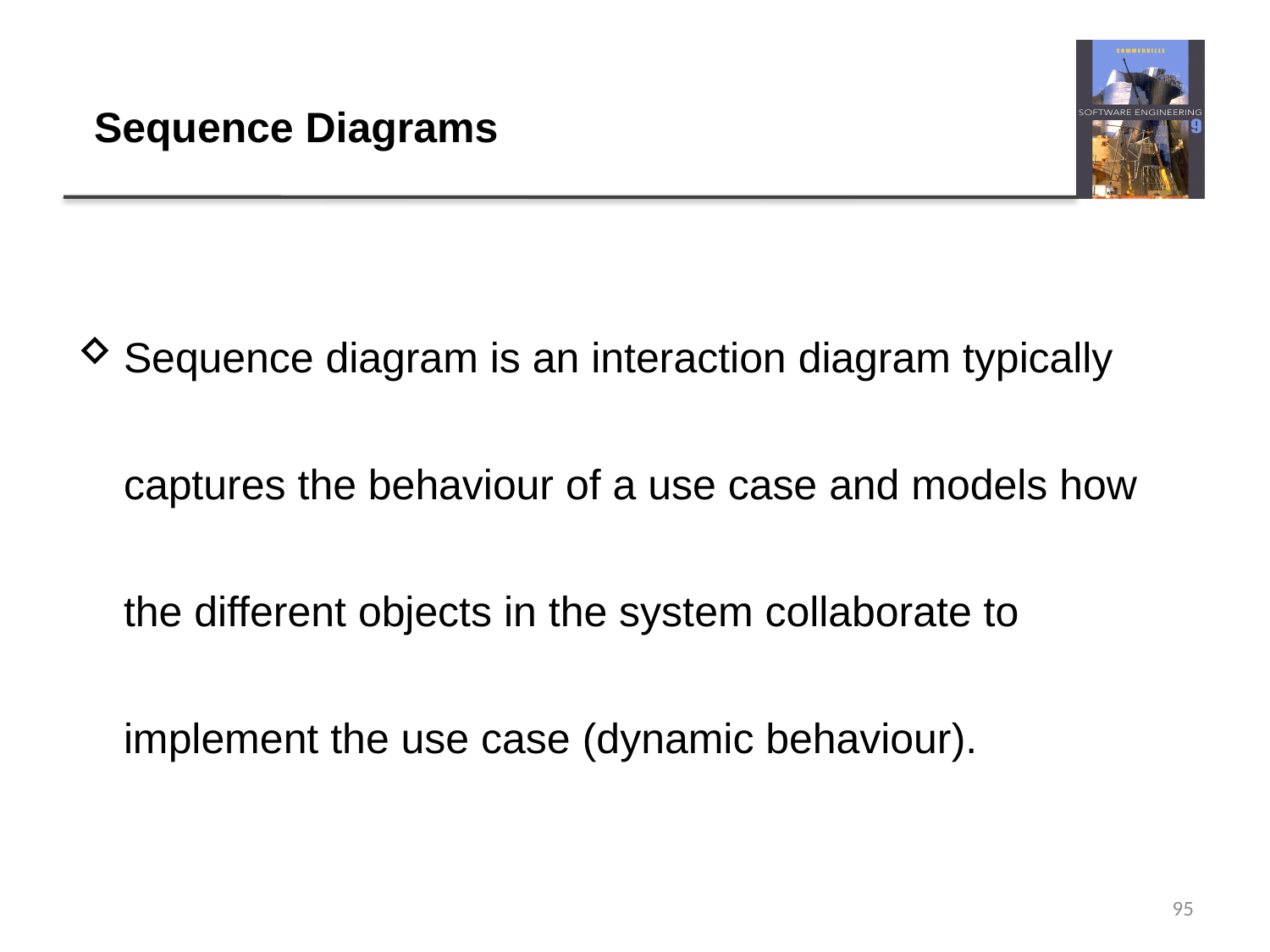

# Sequence Diagrams
Sequence diagram is an interaction diagram typically captures the behaviour of a use case and models how the different objects in the system collaborate to implement the use case (dynamic behaviour).
95